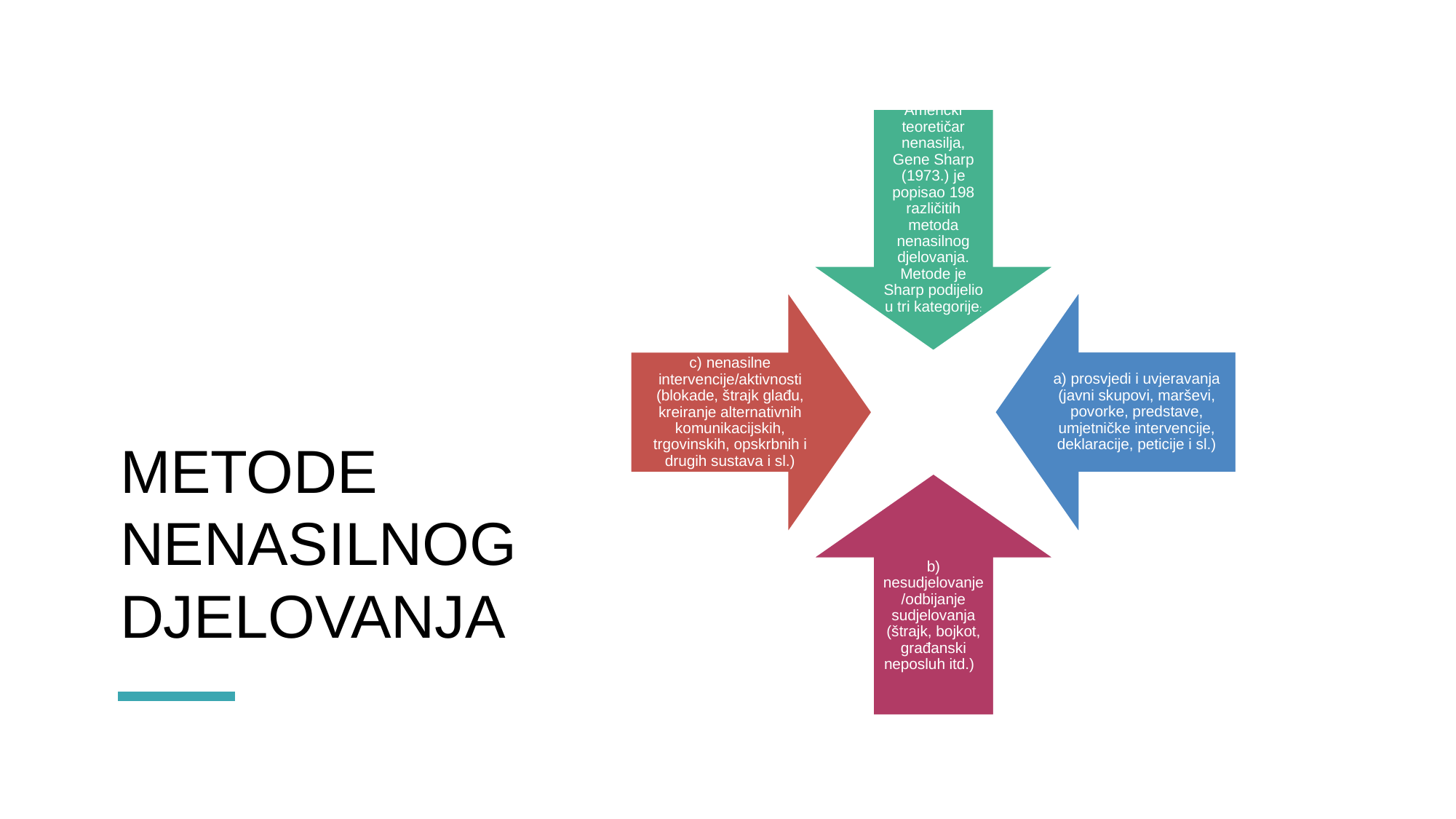

# METODE NENASILNOG DJELOVANJA
Američki teoretičar nenasilja, Gene Sharp (1973.) je popisao 198 različitih metoda nenasilnog djelovanja. Metode je Sharp podijelio u tri kategorije:
a) prosvjedi i uvjeravanja (javni skupovi, marševi, povorke, predstave, umjetničke intervencije, deklaracije, peticije i sl.)
b) nesudjelovanje/odbijanje sudjelovanja (štrajk, bojkot, građanski neposluh itd.)
c) nenasilne intervencije/aktivnosti (blokade, štrajk glađu, kreiranje alternativnih komunikacijskih, trgovinskih, opskrbnih i drugih sustava i sl.)